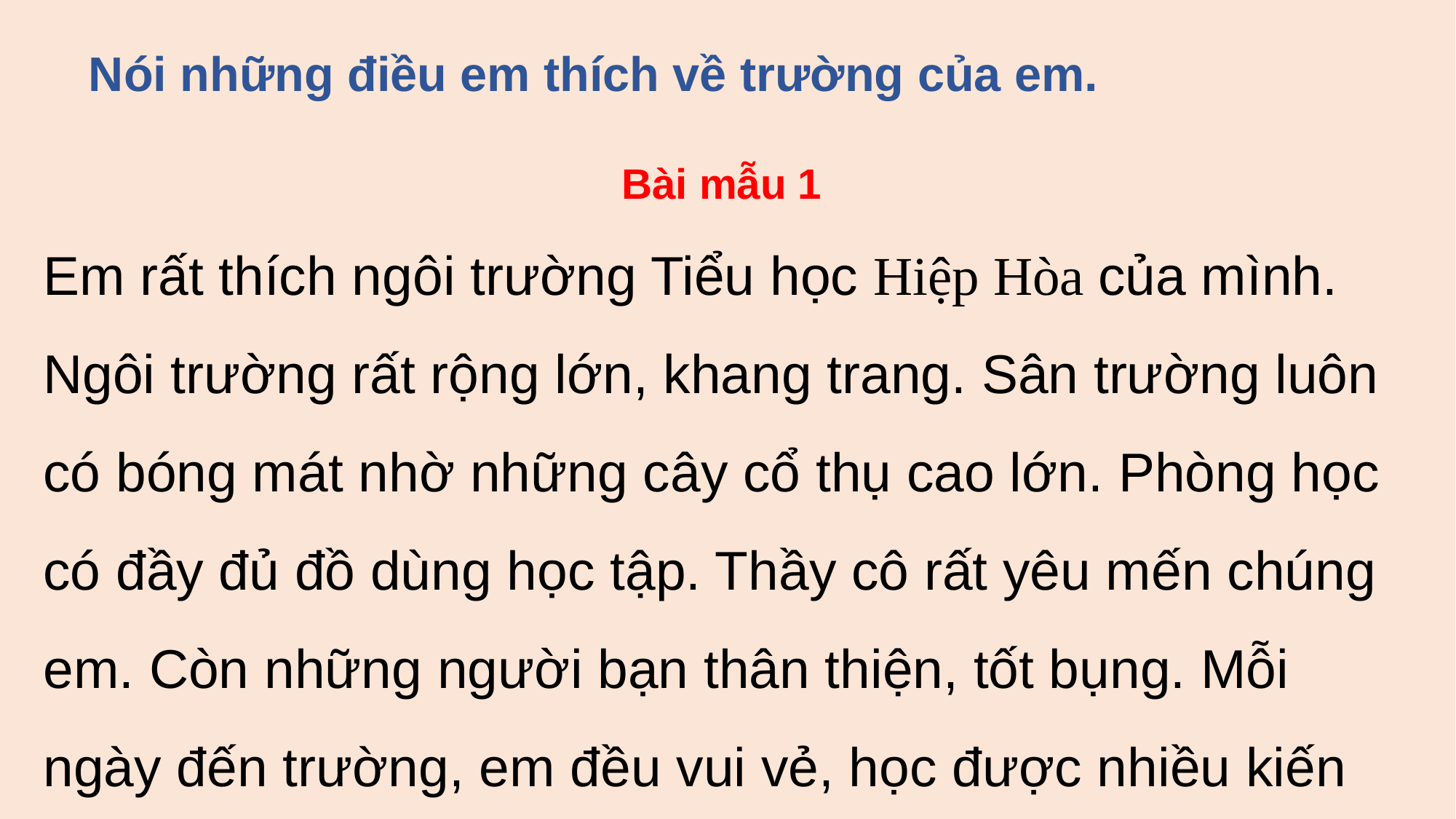

Nói những điều em thích về trường của em.
Bài mẫu 1
Em rất thích ngôi trường Tiểu học Hiệp Hòa của mình. Ngôi trường rất rộng lớn, khang trang. Sân trường luôn có bóng mát nhờ những cây cổ thụ cao lớn. Phòng học có đầy đủ đồ dùng học tập. Thầy cô rất yêu mến chúng em. Còn những người bạn thân thiện, tốt bụng. Mỗi ngày đến trường, em đều vui vẻ, học được nhiều kiến thức bổ ích. Vì vậy, em rất thích đi học.